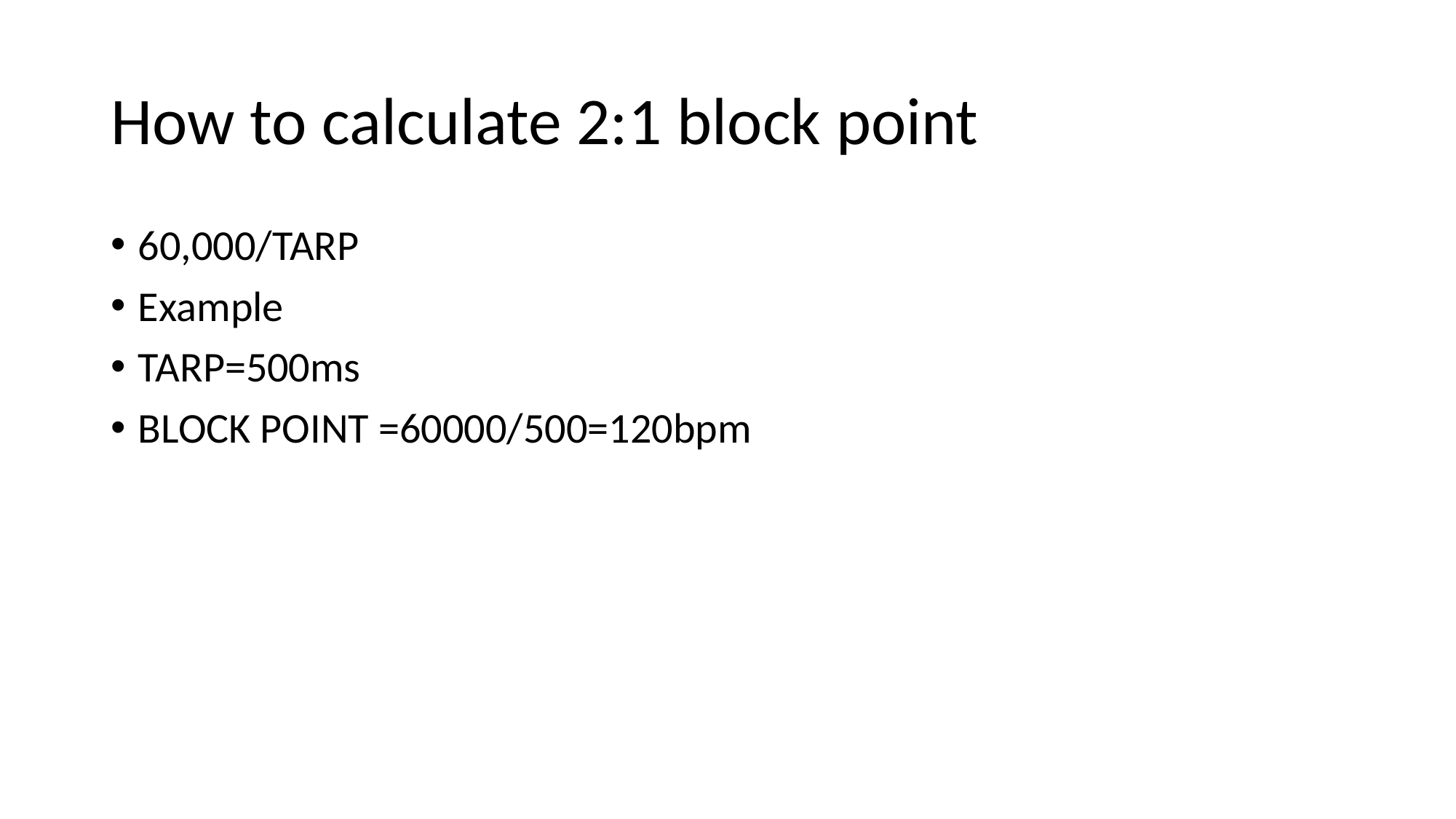

# How to calculate 2:1 block point
60,000/TARP
Example
TARP=500ms
BLOCK POINT =60000/500=120bpm